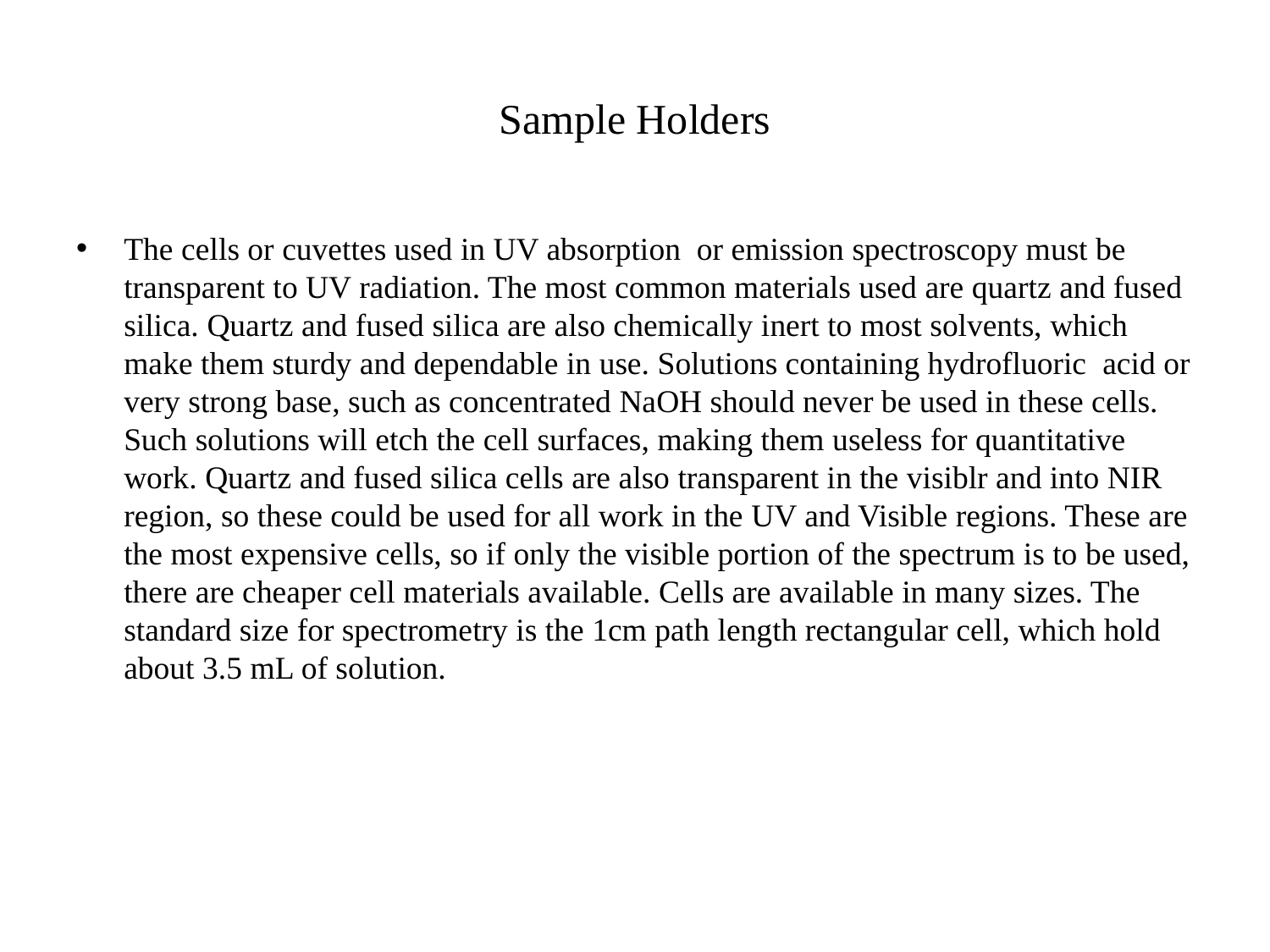

# Sample Holders
The cells or cuvettes used in UV absorption  or emission spectroscopy must be transparent to UV radiation. The most common materials used are quartz and fused silica. Quartz and fused silica are also chemically inert to most solvents, which make them sturdy and dependable in use. Solutions containing hydrofluoric  acid or very strong base, such as concentrated NaOH should never be used in these cells.  Such solutions will etch the cell surfaces, making them useless for quantitative work. Quartz and fused silica cells are also transparent in the visiblr and into NIR region, so these could be used for all work in the UV and Visible regions. These are the most expensive cells, so if only the visible portion of the spectrum is to be used, there are cheaper cell materials available. Cells are available in many sizes. The standard size for spectrometry is the 1cm path length rectangular cell, which hold about 3.5 mL of solution.